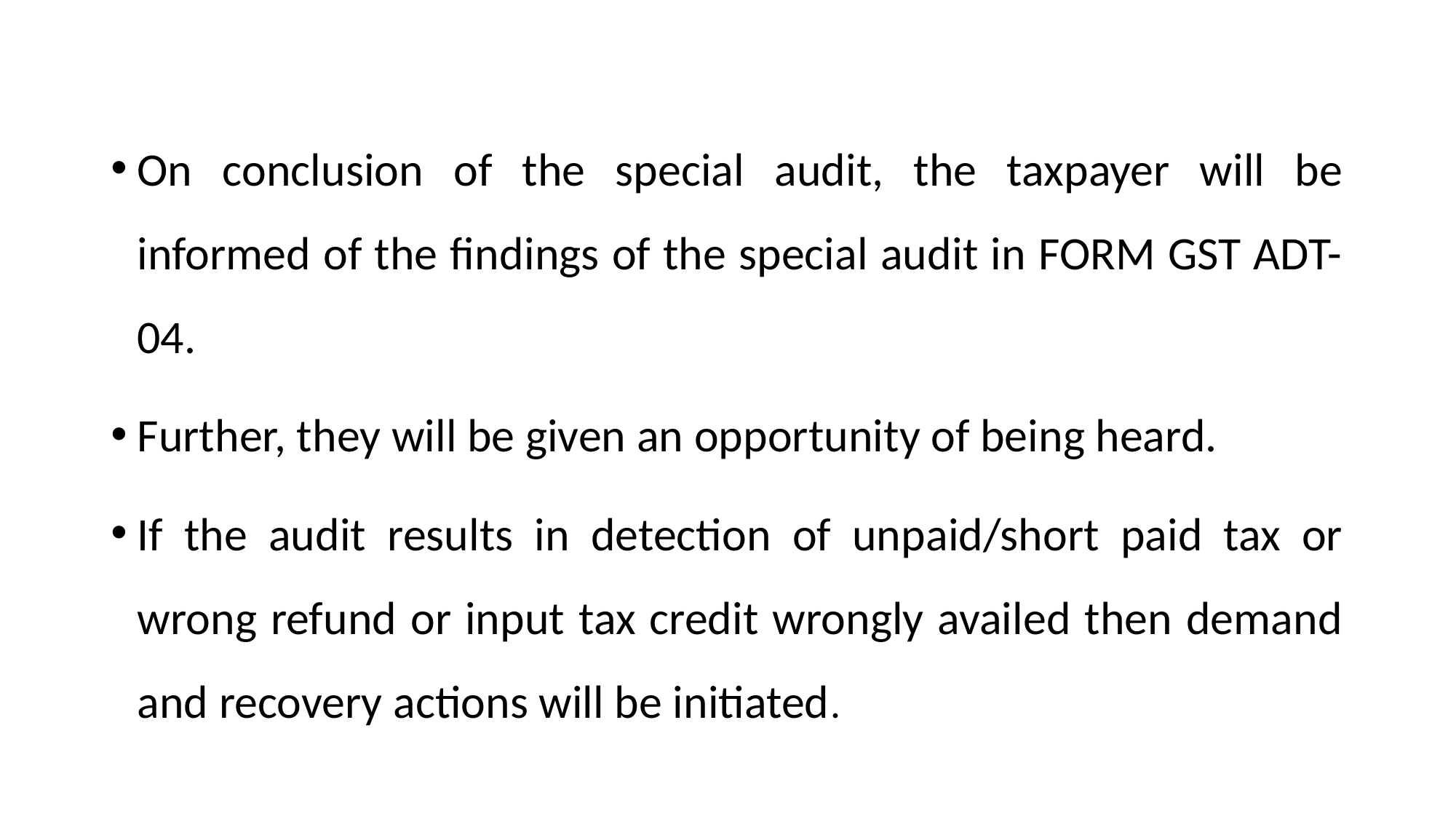

#
On conclusion of the special audit, the taxpayer will be informed of the findings of the special audit in FORM GST ADT-04.
Further, they will be given an opportunity of being heard.
If the audit results in detection of unpaid/short paid tax or wrong refund or input tax credit wrongly availed then demand and recovery actions will be initiated.